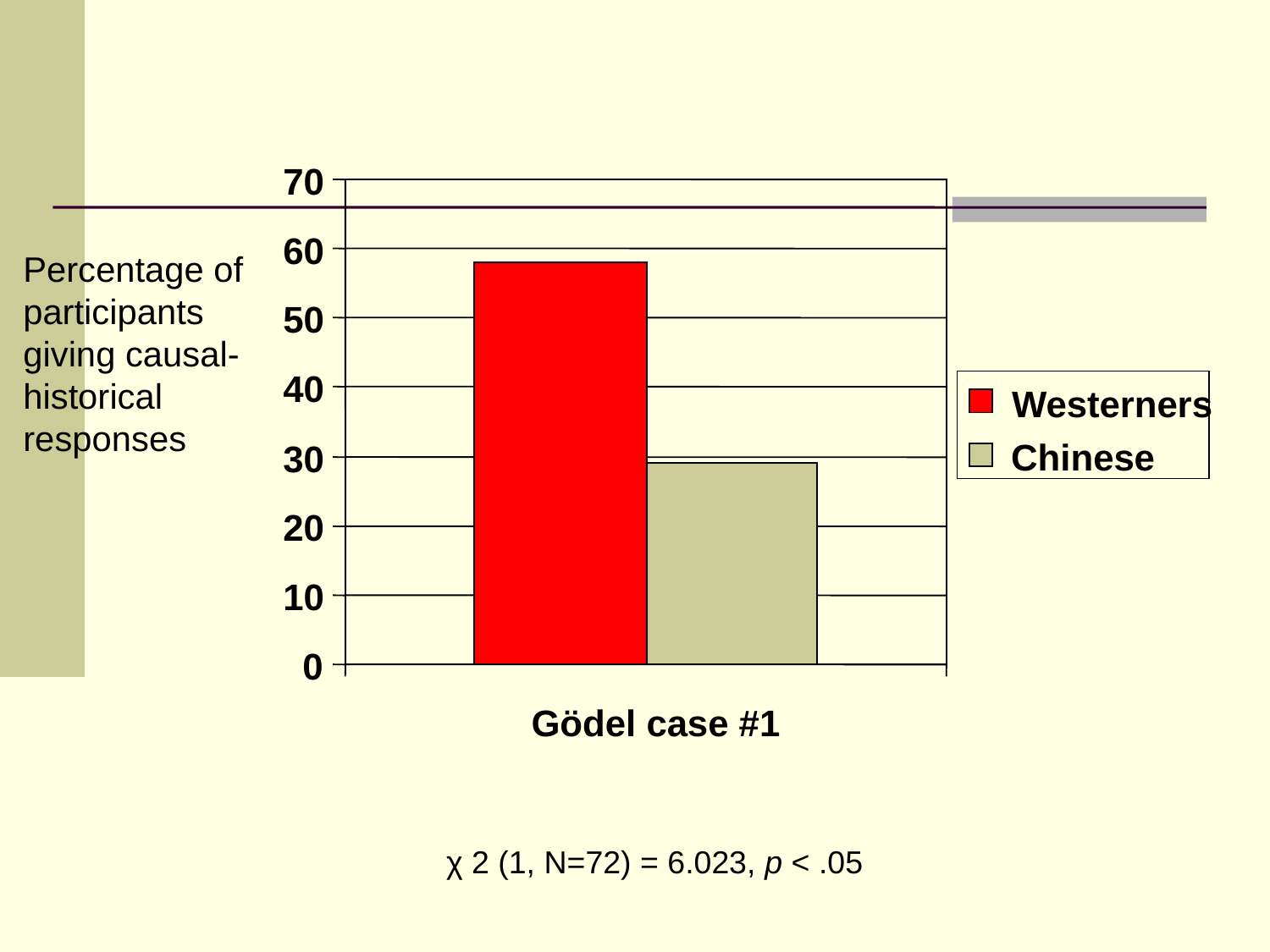

70

60

50

40

Westerners

Chinese
30

20

10

0

Gödel case #1
Percentage of participants
giving causal-historical responses

χ 2 (1, N=72) = 6.023, p < .05